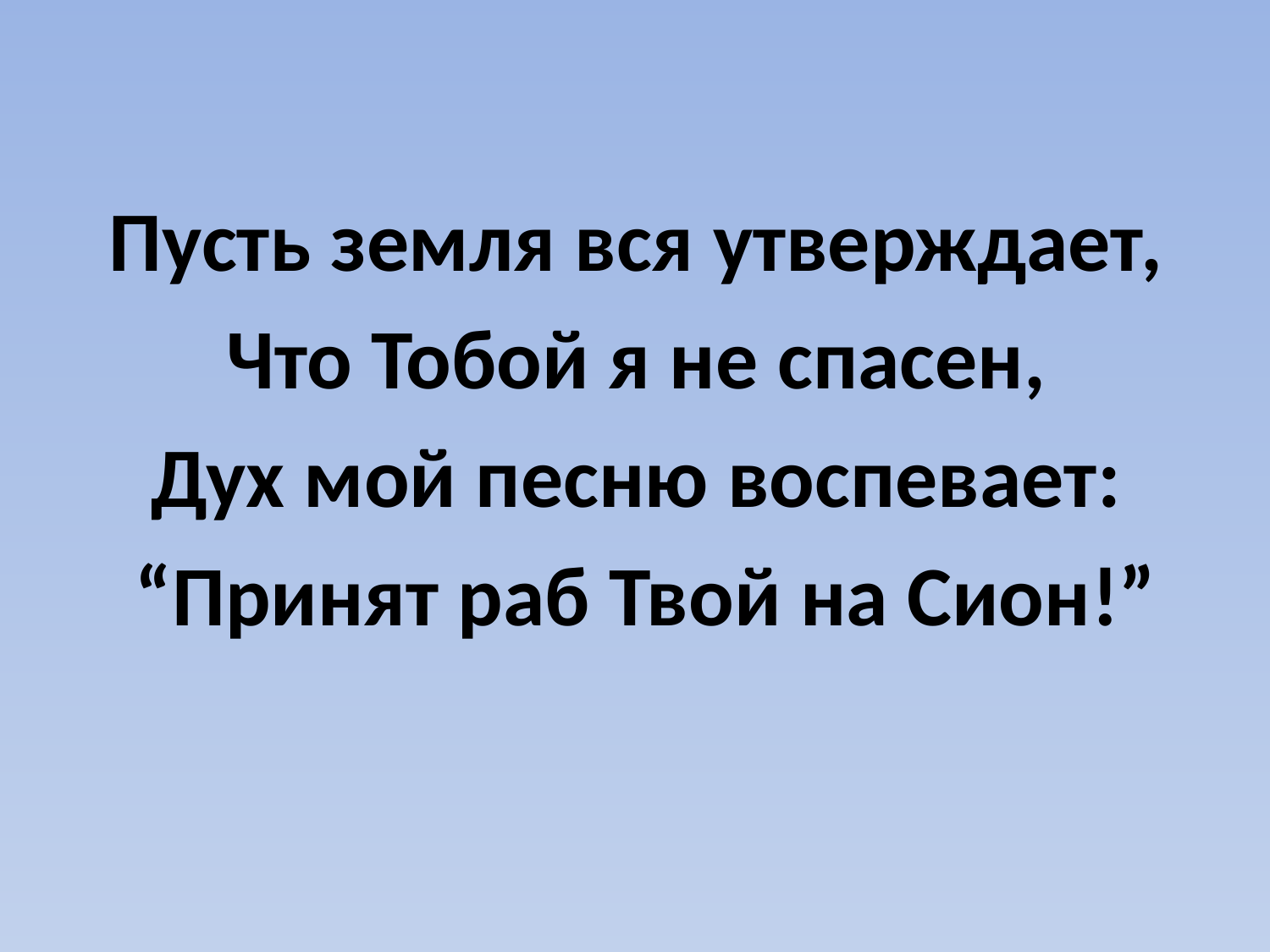

Пусть земля вся утверждает,
Что Тобой я не спасен,
Дух мой песню воспевает:
“Принят раб Твой на Сион!”